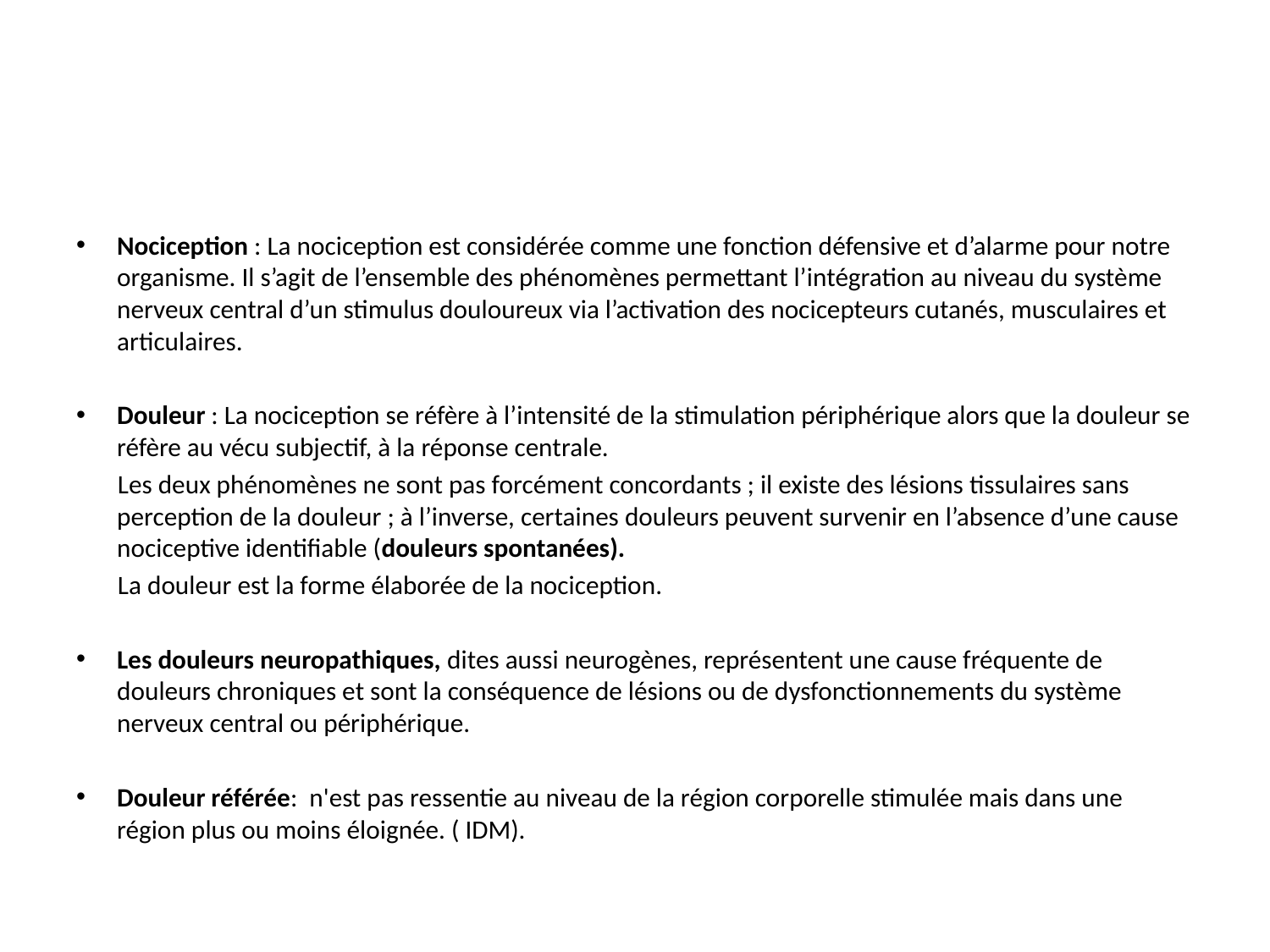

#
Nociception : La nociception est considérée comme une fonction défensive et d’alarme pour notre organisme. Il s’agit de l’ensemble des phénomènes permettant l’intégration au niveau du système nerveux central d’un stimulus douloureux via l’activation des nocicepteurs cutanés, musculaires et articulaires.

Douleur : La nociception se réfère à l’intensité de la stimulation périphérique alors que la douleur se réfère au vécu subjectif, à la réponse centrale.
       Les deux phénomènes ne sont pas forcément concordants ; il existe des lésions tissulaires sans perception de la douleur ; à l’inverse, certaines douleurs peuvent survenir en l’absence d’une cause nociceptive identifiable (douleurs spontanées).
       La douleur est la forme élaborée de la nociception.

Les douleurs neuropathiques, dites aussi neurogènes, représentent une cause fréquente de douleurs chroniques et sont la conséquence de lésions ou de dysfonctionnements du système nerveux central ou périphérique.

Douleur référée:  n'est pas ressentie au niveau de la région corporelle stimulée mais dans une région plus ou moins éloignée. ( IDM).